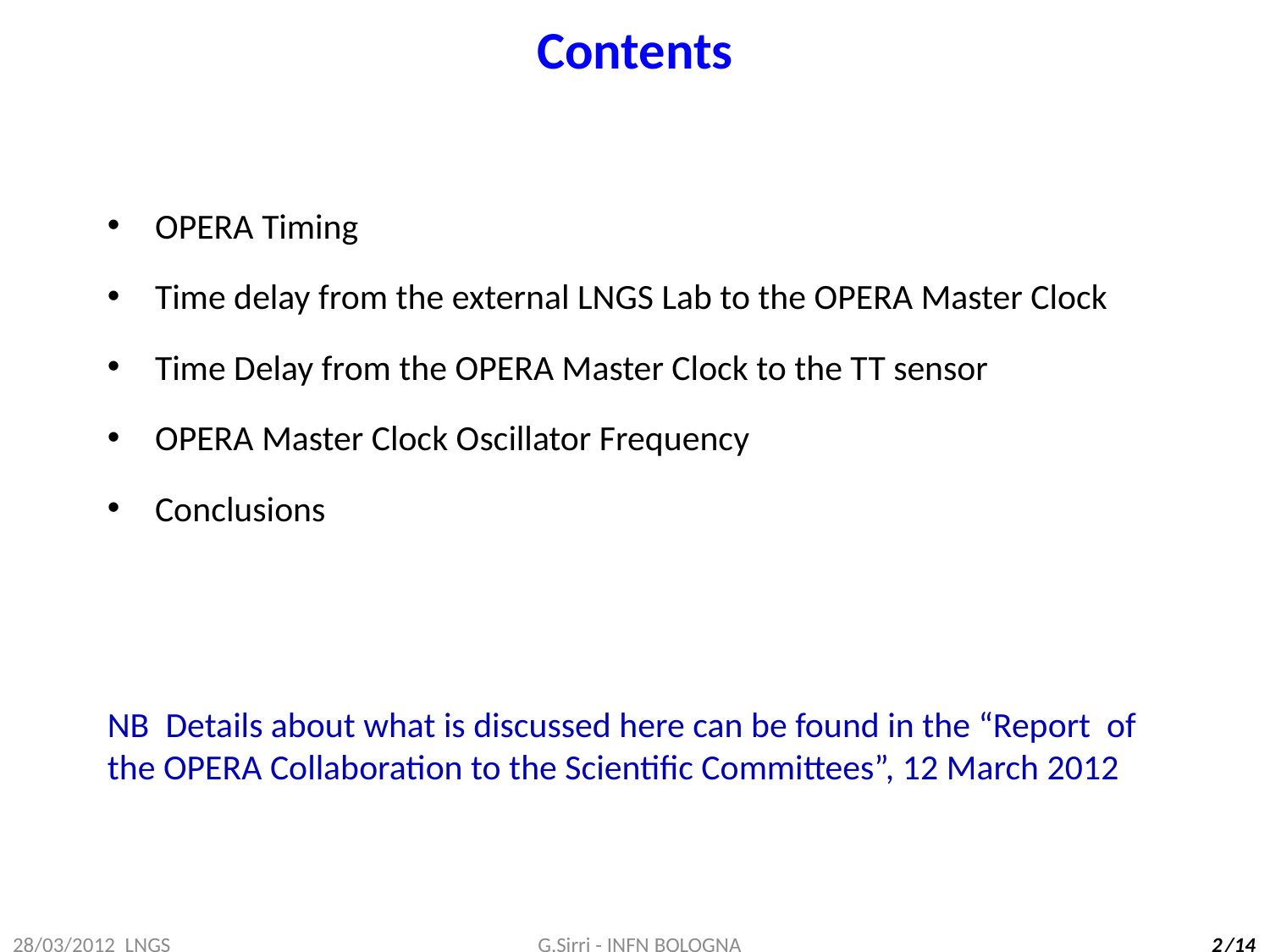

# Contents
OPERA Timing
Time delay from the external LNGS Lab to the OPERA Master Clock
Time Delay from the OPERA Master Clock to the TT sensor
OPERA Master Clock Oscillator Frequency
Conclusions
NB  Details about what is discussed here can be found in the “Report  of the OPERA Collaboration to the Scientific Committees”, 12 March 2012
28/03/2012  LNGS
G.Sirri - INFN BOLOGNA
2